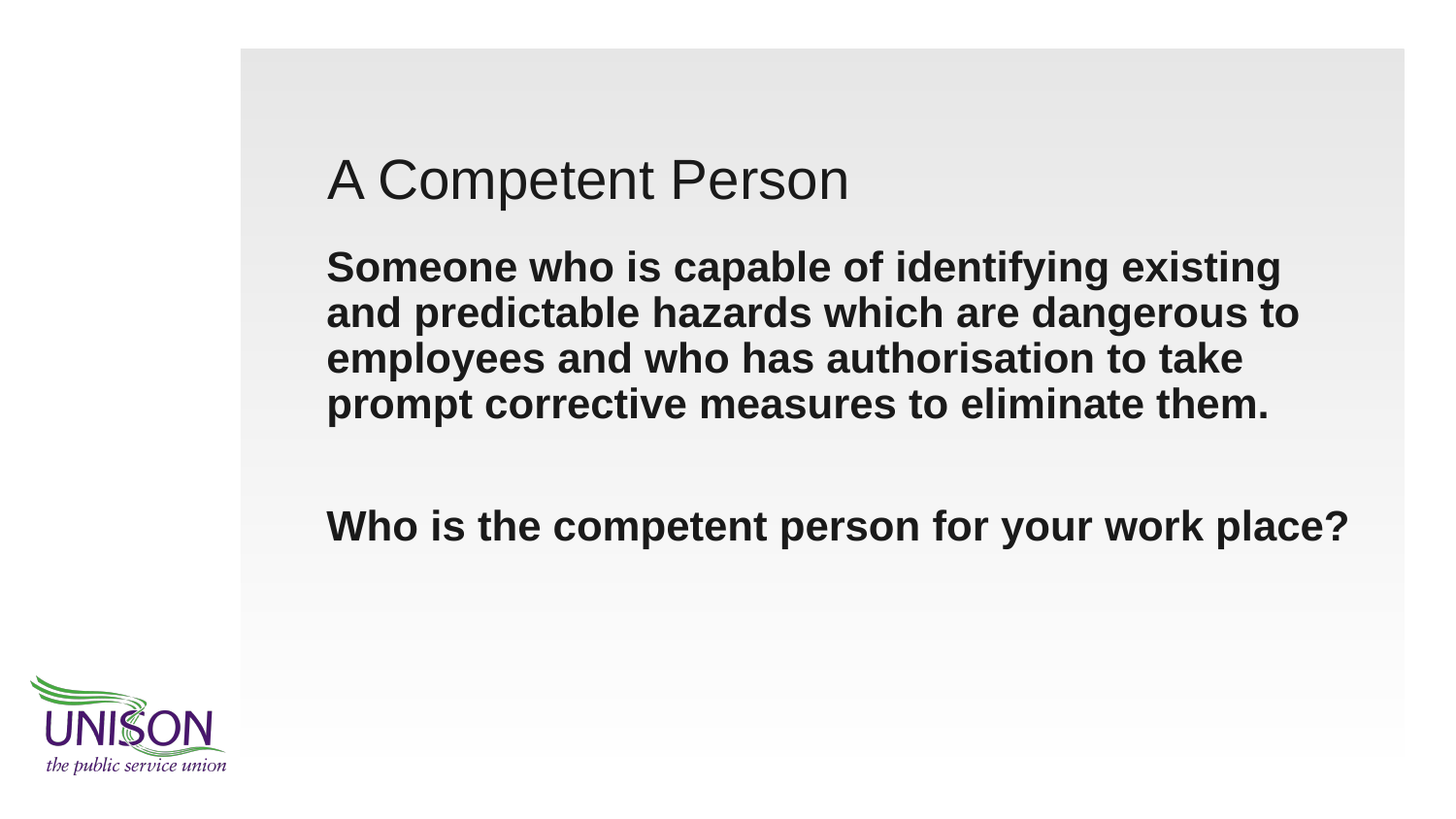

# A Competent Person
Someone who is capable of identifying existing and predictable hazards which are dangerous to employees and who has authorisation to take prompt corrective measures to eliminate them.

Who is the competent person for your work place?